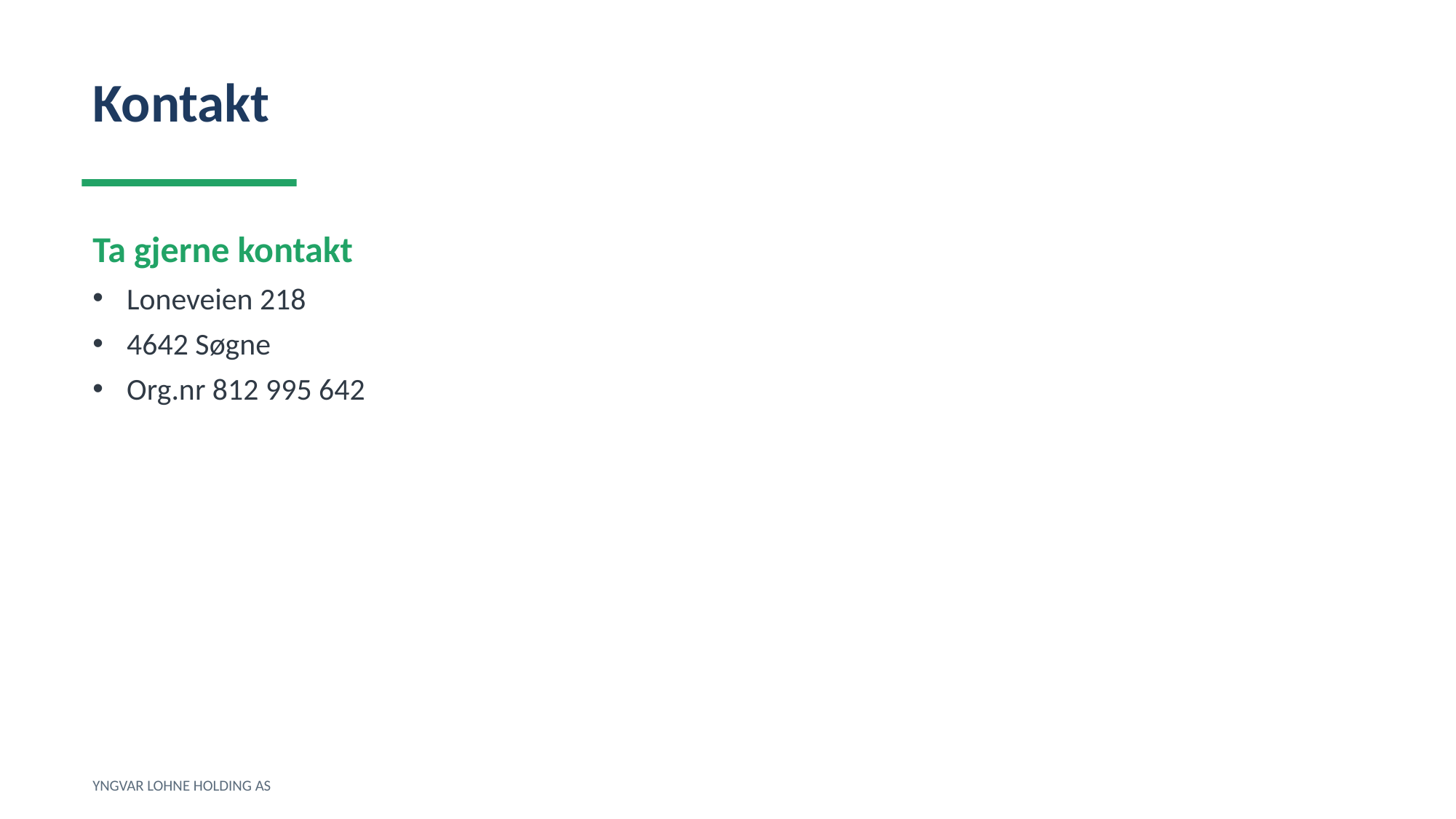

Kontakt

Ta gjerne kontakt
Loneveien 218
4642 Søgne
Org.nr 812 995 642
YNGVAR LOHNE HOLDING AS